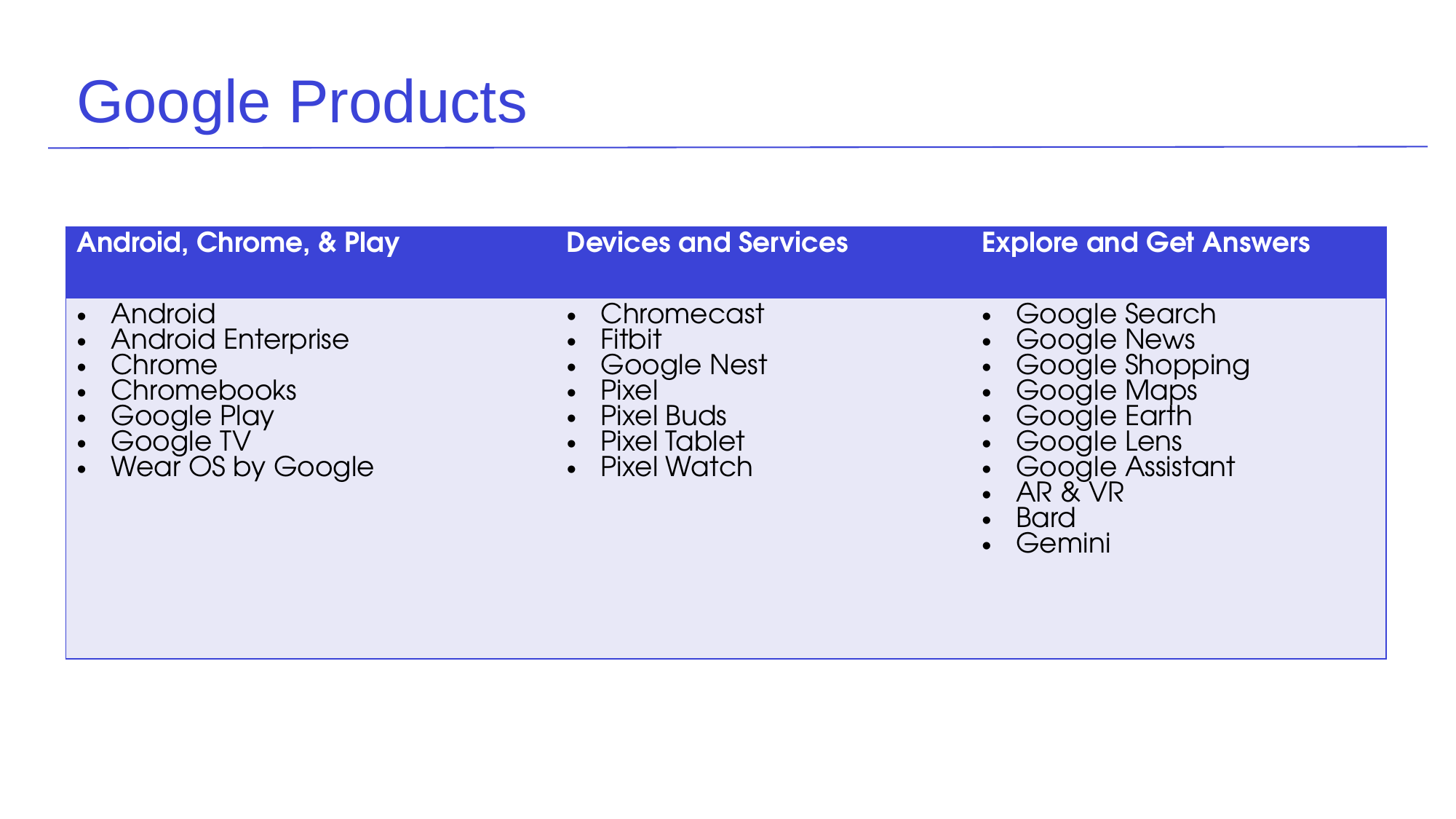

# Google Products
| Android, Chrome, & Play | Devices and Services | Explore and Get Answers |
| --- | --- | --- |
| Android Android Enterprise Chrome Chromebooks Google Play Google TV Wear OS by Google | Chromecast Fitbit Google Nest Pixel Pixel Buds Pixel Tablet Pixel Watch | Google Search Google News Google Shopping Google Maps Google Earth Google Lens Google Assistant AR & VR Bard Gemini |